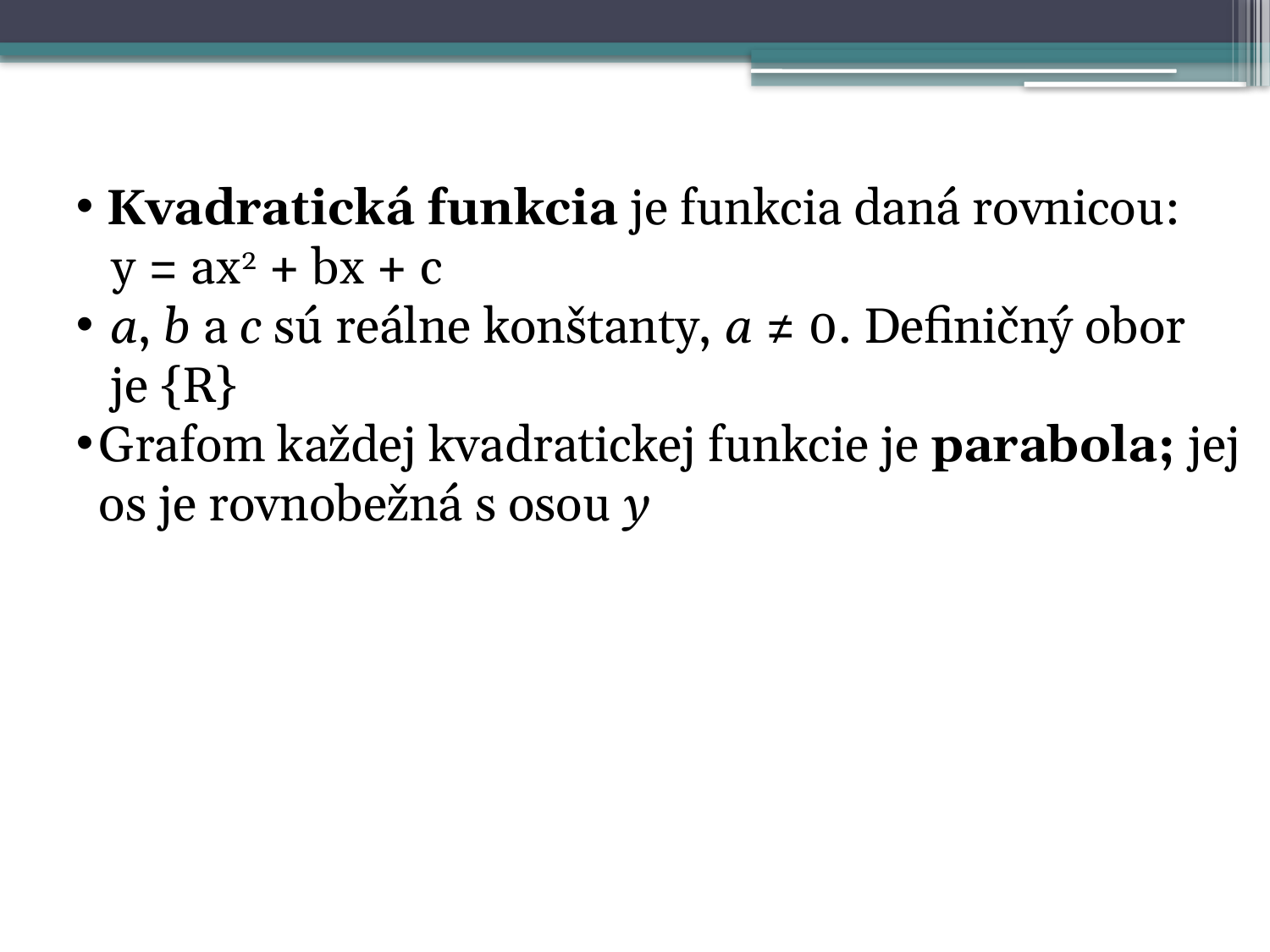

Kvadratická funkcia je funkcia daná rovnicou:
   y = ax2 + bx + c
 a, b a c sú reálne konštanty, a ≠ 0. Definičný obor        je {R}
Grafom každej kvadratickej funkcie je parabola; jej os je rovnobežná s osou y